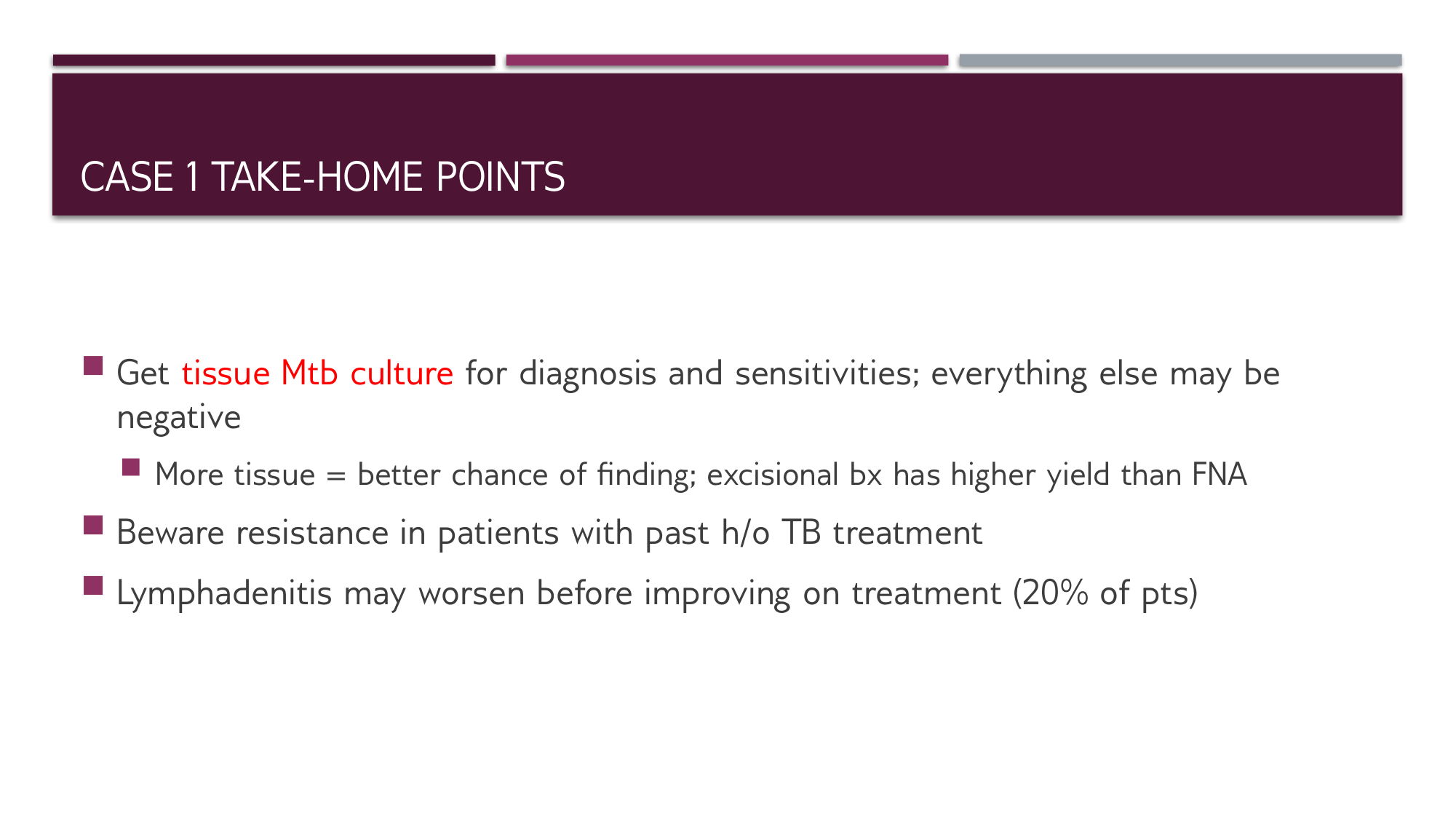

# Case 1 take-home points
Get tissue Mtb culture for diagnosis and sensitivities; everything else may be negative
More tissue = better chance of finding; excisional bx has higher yield than FNA
Beware resistance in patients with past h/o TB treatment
Lymphadenitis may worsen before improving on treatment (20% of pts)